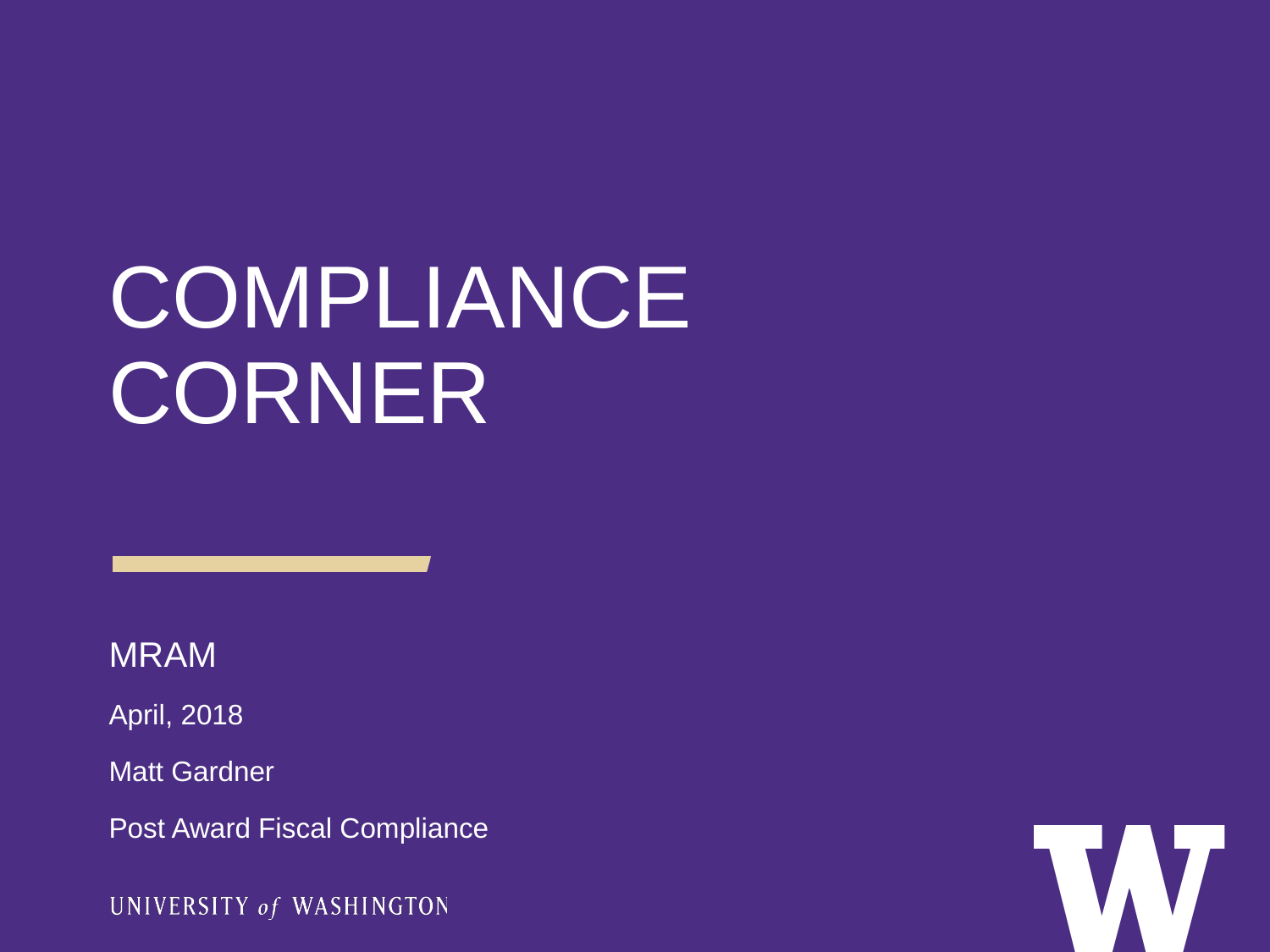

COMPLIANCE CORNER
MRAM
April, 2018
Matt Gardner
Post Award Fiscal Compliance